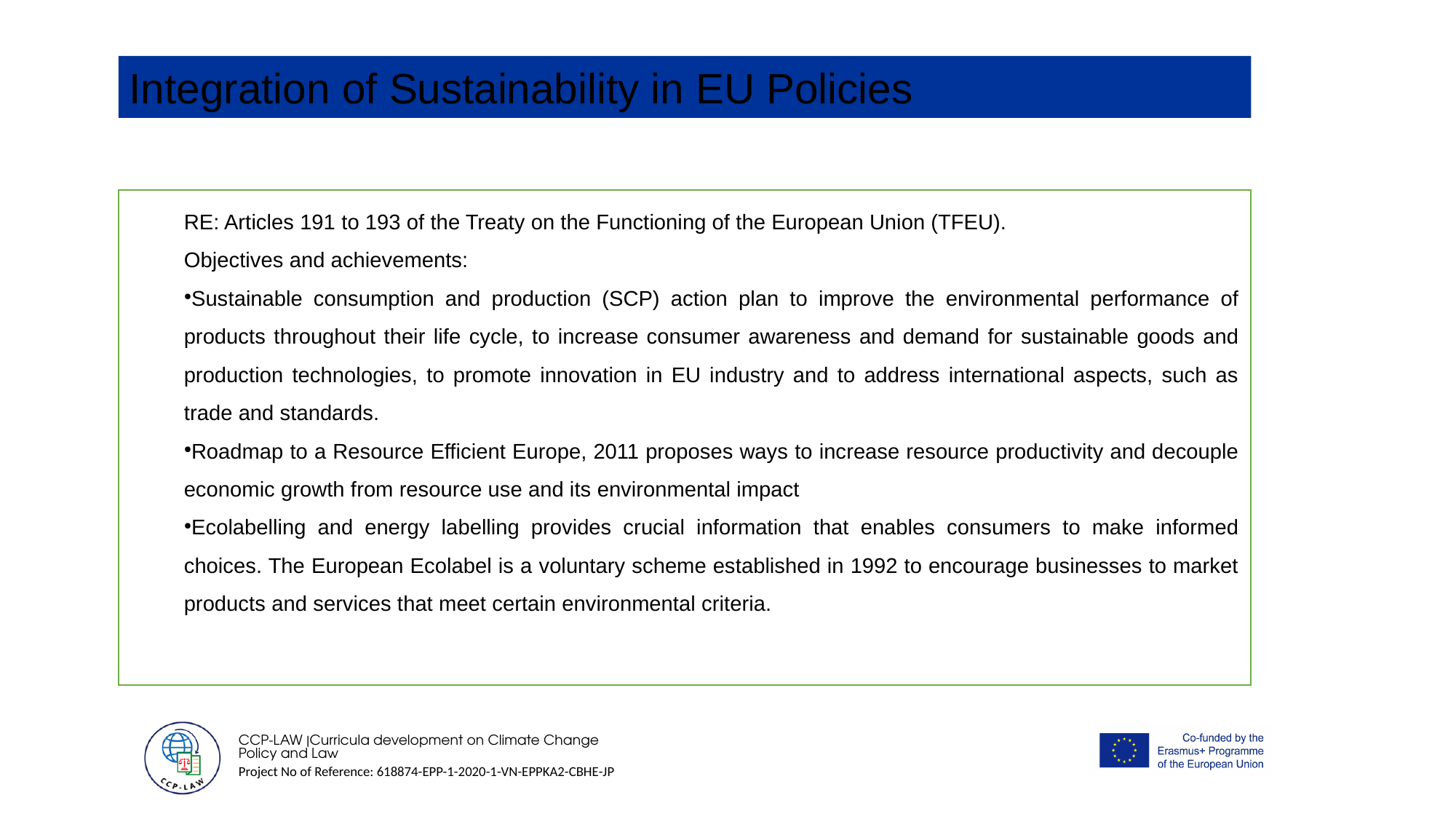

Integration of Sustainability in EU Policies
RE: Articles 191 to 193 of the Treaty on the Functioning of the European Union (TFEU).
Objectives and achievements:
Sustainable consumption and production (SCP) action plan to improve the environmental performance of products throughout their life cycle, to increase consumer awareness and demand for sustainable goods and production technologies, to promote innovation in EU industry and to address international aspects, such as trade and standards.
Roadmap to a Resource Efficient Europe, 2011 proposes ways to increase resource productivity and decouple economic growth from resource use and its environmental impact
Ecolabelling and energy labelling provides crucial information that enables consumers to make informed choices. The European Ecolabel is a voluntary scheme established in 1992 to encourage businesses to market products and services that meet certain environmental criteria.